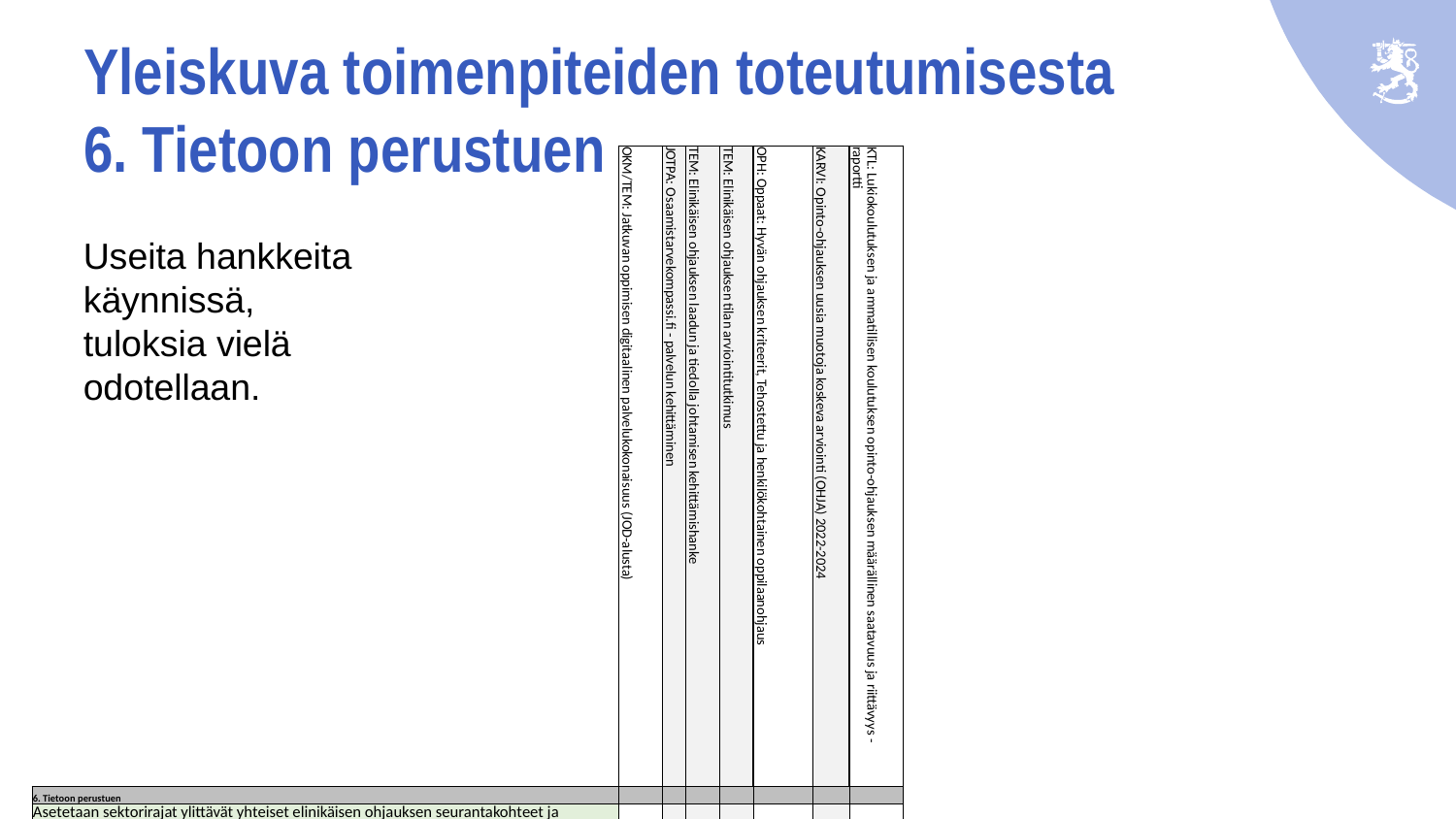

# Yleiskuva toimenpiteiden toteutumisesta 6. Tietoon perustuen
|  | OKM/TEM: Jatkuvan oppimisen digitaalinen palvelukokonaisuus (JOD-alusta) | JOTPA: Osaamistarvekompassi.fi - palvelun kehittäminen | TEM: Elinikäisen ohjauksen laadun ja tiedolla johtamisen kehittämishanke | TEM: Elinikäisen ohjauksen tilan arviointitutkimus | OPH: Oppaat: Hyvän ohjauksen kriteerit, Tehostettu ja henkilökohtainen oppilaanohjaus | KARVI: Opinto-ohjauksen uusia muotoja koskeva arviointi (OHJA) 2022-2024 | KTL: Lukiokoulutuksen ja ammatillisen koulutuksen opinto-ohjauksen määrällinen saatavuus ja riittävyys -raportti |
| --- | --- | --- | --- | --- | --- | --- | --- |
| 6. Tietoon perustuen |  |  |  |  |  |  |  |
| Asetetaan sektorirajat ylittävät yhteiset elinikäisen ohjauksen seurantakohteet ja arviointivälineet. Tarjotaan toimijoille tukea seurantavälineiden käyttöönottoon. Tietoa kerätään eri sektoreiden ohjauspalveluiden saatavuudesta, laadusta sekä vaikuttavuudesta ja tuloksista. |  |  |  | X | X |  | X |
| Kehitetään pysyviä työmuotoja ja -tapoja, joilla saadaan systemaattisesti eri toimijoiden yhteiseen käyttöön valtakunnallisesti tuotettua yhdenmukaista tietoa ja työvälineitä ohjaustyön tueksi. | X | X |  |  | X | X |  |
| Johdetaan toimintaa yhä enemmän tietoon perustuen valtakunnallisesti, alueellisesti, paikallisesti sekä organisaatio- ja asiantuntijatasolla |  |  | X |  |  |  |  |
Useita hankkeita käynnissä, tuloksia vielä odotellaan.
11  |
19.6.2023